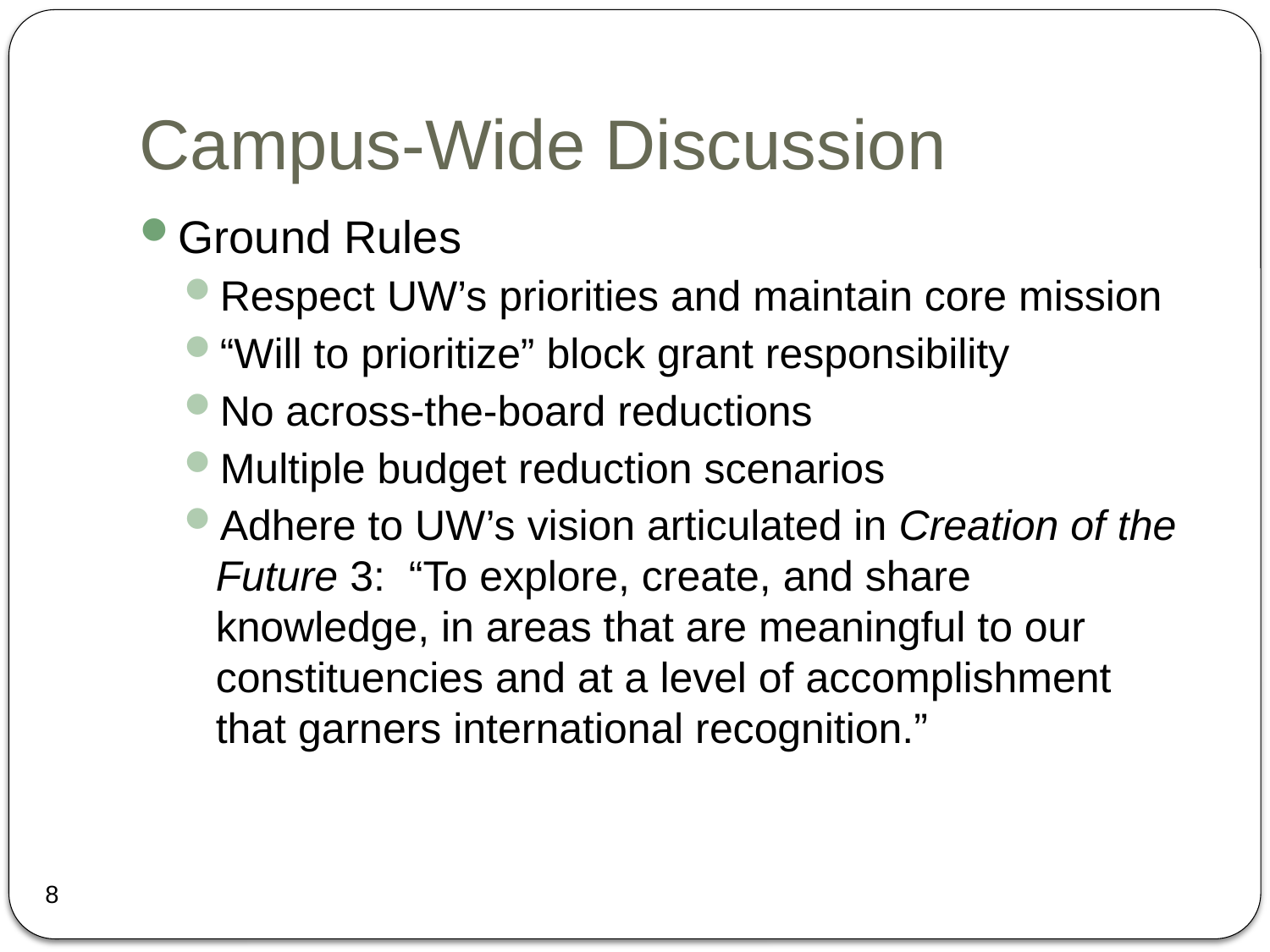

# Campus-Wide Discussion
Ground Rules
Respect UW’s priorities and maintain core mission
“Will to prioritize” block grant responsibility
No across-the-board reductions
Multiple budget reduction scenarios
Adhere to UW’s vision articulated in Creation of the Future 3:  “To explore, create, and share knowledge, in areas that are meaningful to our constituencies and at a level of accomplishment that garners international recognition.”
8